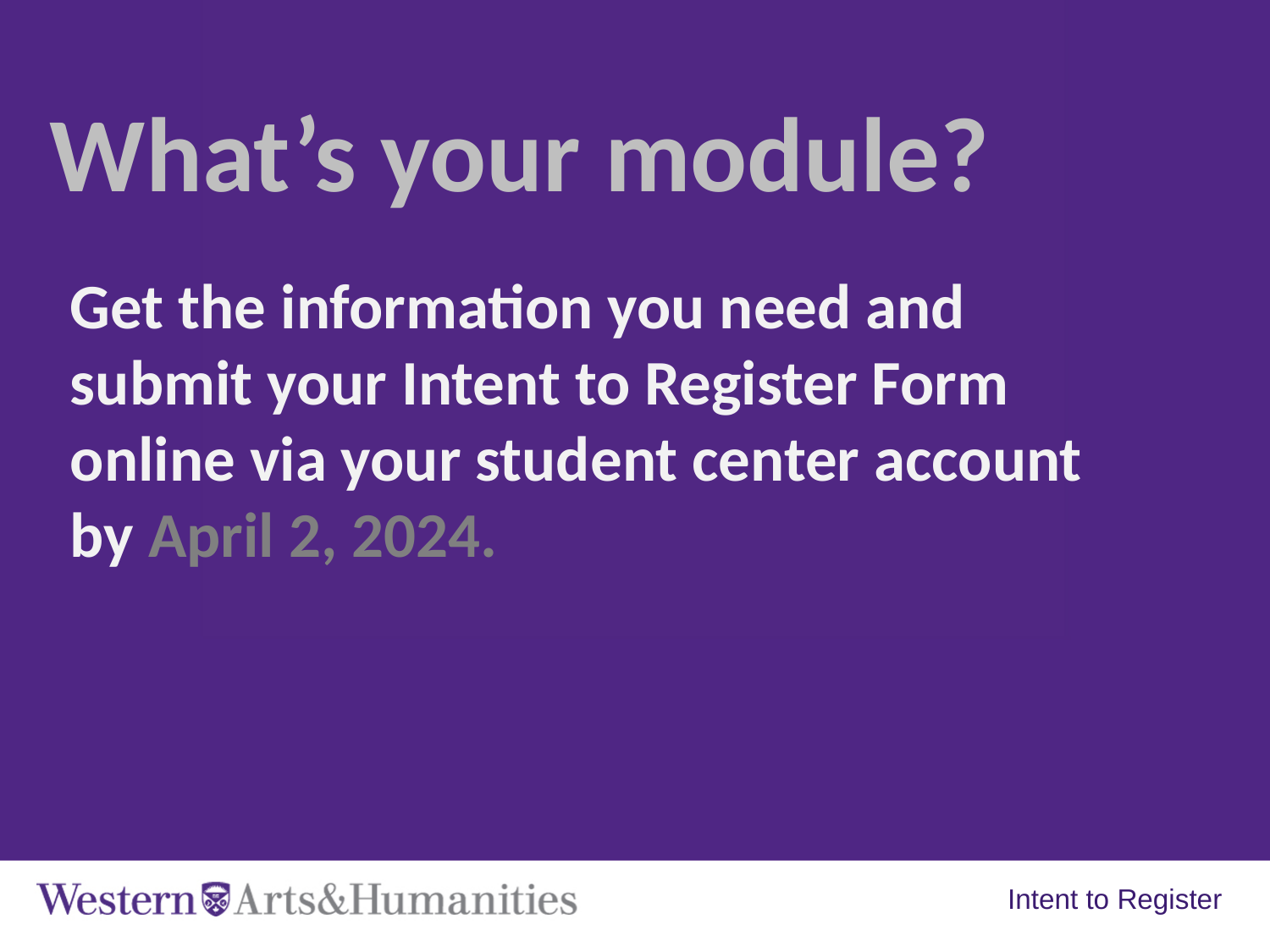

What’s your module?

Get the information you need and submit your Intent to Register Form online via your student center account by April 2, 2024.
Intent to Register